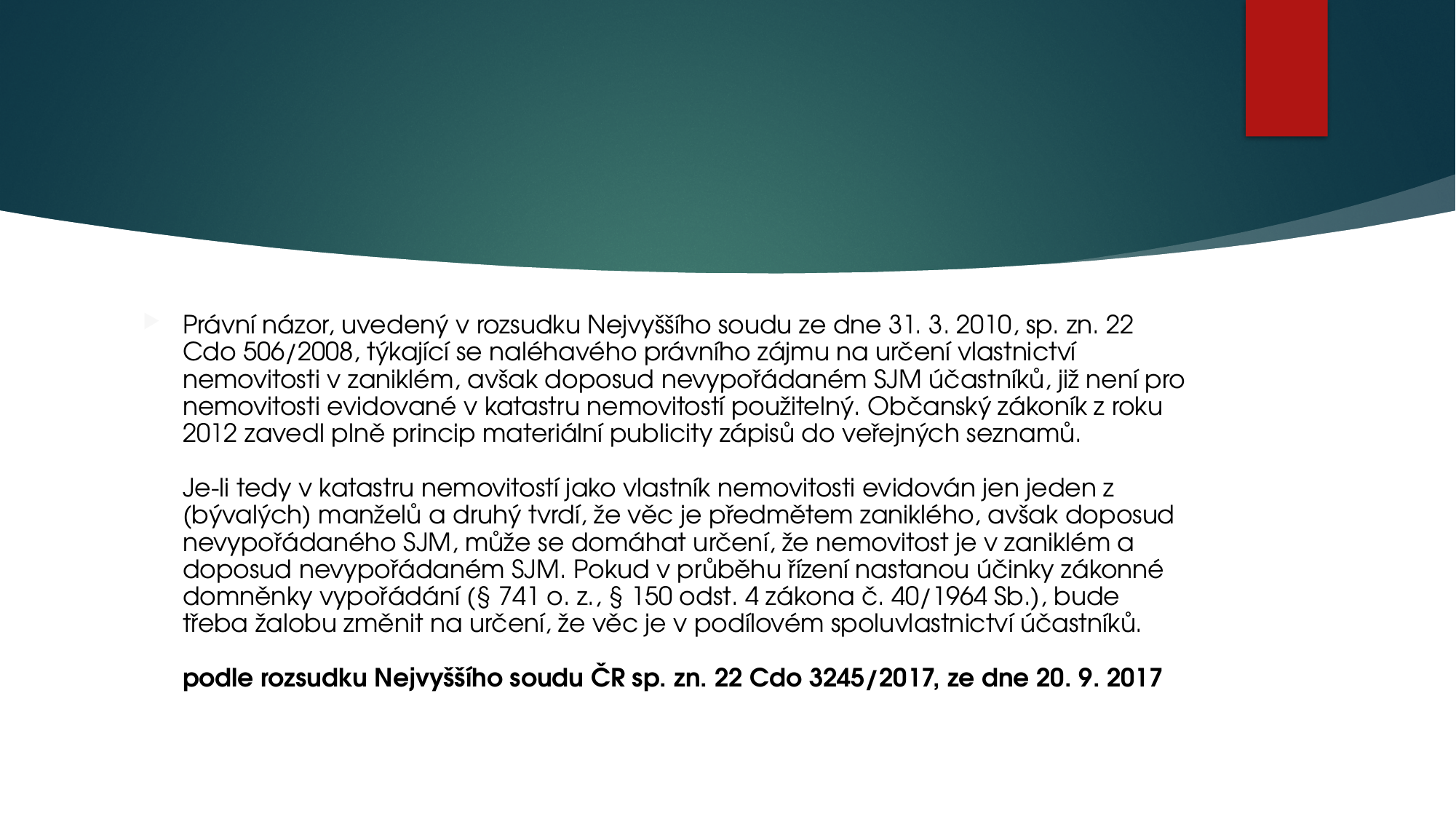

#

Právní názor, uvedený v rozsudku Nejvyššího soudu ze dne 31. 3. 2010, sp. zn. 22 Cdo 506/2008, týkající se naléhavého právního zájmu na určení vlastnictví nemovitosti v zaniklém, avšak doposud nevypořádaném SJM účastníků, již není pro nemovitosti evidované v katastru nemovitostí použitelný. Občanský zákoník z roku 2012 zavedl plně princip materiální publicity zápisů do veřejných seznamů.
Je-li tedy v katastru nemovitostí jako vlastník nemovitosti evidován jen jeden z (bývalých) manželů a druhý tvrdí, že věc je předmětem zaniklého, avšak doposud nevypořádaného SJM, může se domáhat určení, že nemovitost je v zaniklém a doposud nevypořádaném SJM. Pokud v průběhu řízení nastanou účinky zákonné domněnky vypořádání (§ 741 o. z., § 150 odst. 4 zákona č. 40/1964 Sb.), bude třeba žalobu změnit na určení, že věc je v podílovém spoluvlastnictví účastníků.
podle rozsudku Nejvyššího soudu ČR sp. zn. 22 Cdo 3245/2017, ze dne 20. 9. 2017